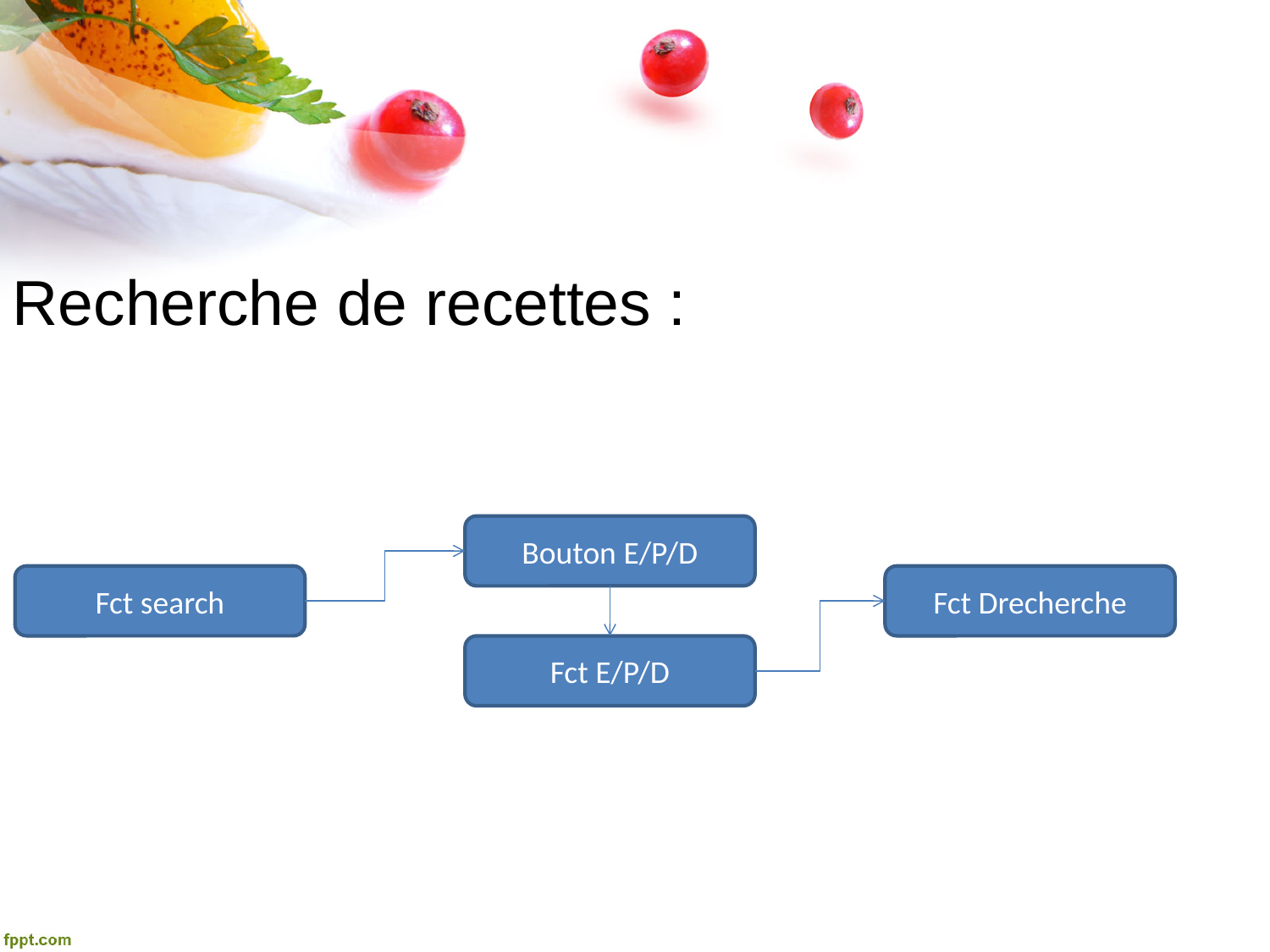

Recherche de recettes :
Bouton E/P/D
Fct search
Fct Drecherche
Fct E/P/D